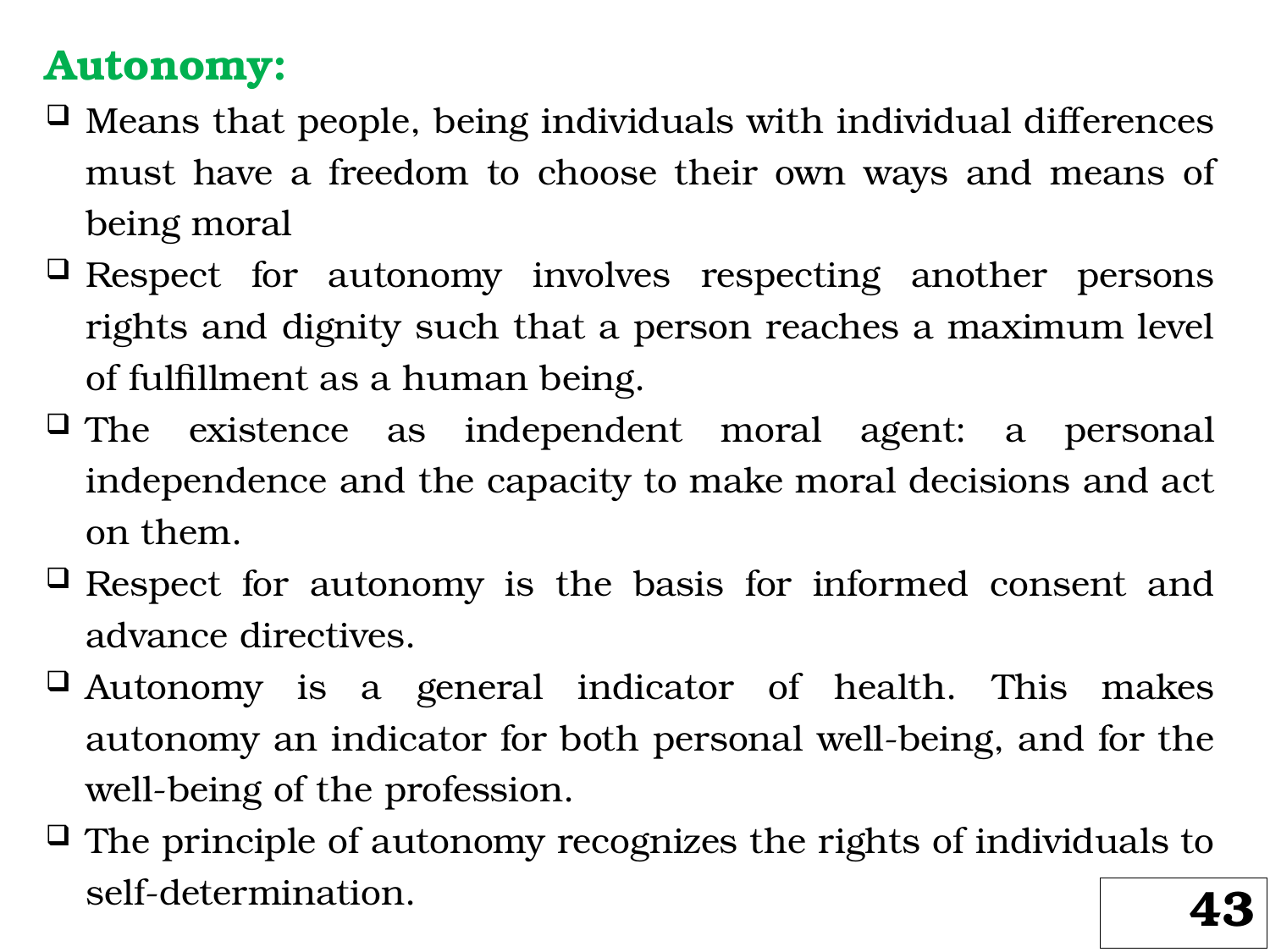

Autonomy:
Means that people, being individuals with individual differences must have a freedom to choose their own ways and means of being moral
Respect for autonomy involves respecting another persons rights and dignity such that a person reaches a maximum level of fulfillment as a human being.
The existence as independent moral agent: a personal independence and the capacity to make moral decisions and act on them.
Respect for autonomy is the basis for informed consent and advance directives.
Autonomy is a general indicator of health. This makes autonomy an indicator for both personal well-being, and for the well-being of the profession.
The principle of autonomy recognizes the rights of individuals to self-determination.

43